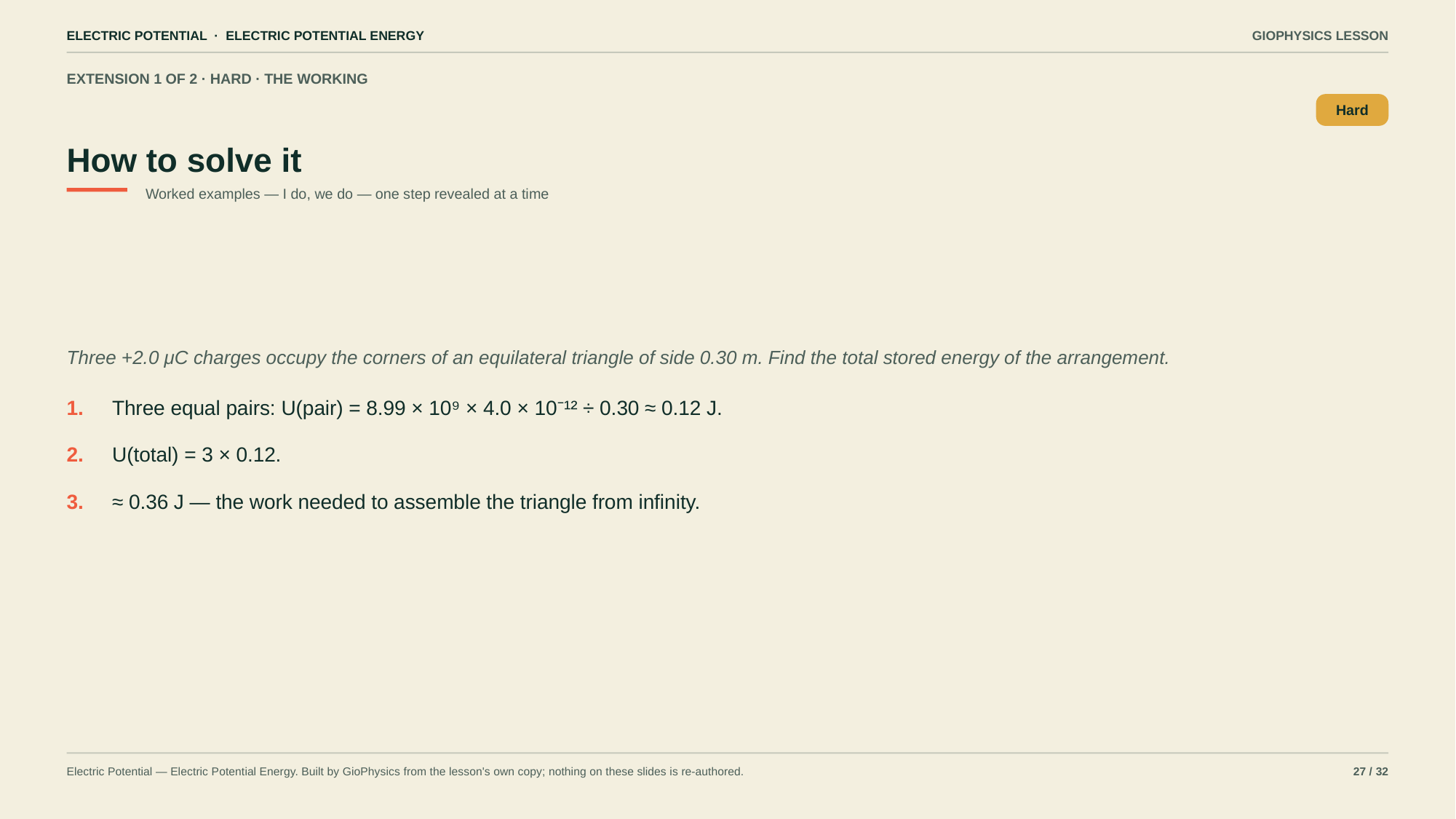

ELECTRIC POTENTIAL  ·  ELECTRIC POTENTIAL ENERGY
GIOPHYSICS LESSON

EXTENSION 1 OF 2 · HARD · THE WORKING
How to solve it

Hard
Worked examples — I do, we do — one step revealed at a time

Three +2.0 μC charges occupy the corners of an equilateral triangle of side 0.30 m. Find the total stored energy of the arrangement.
1.
Three equal pairs: U(pair) = 8.99 × 10⁹ × 4.0 × 10⁻¹² ÷ 0.30 ≈ 0.12 J.
2.
U(total) = 3 × 0.12.
3.
≈ 0.36 J — the work needed to assemble the triangle from infinity.

Electric Potential — Electric Potential Energy. Built by GioPhysics from the lesson's own copy; nothing on these slides is re-authored.
27 / 32